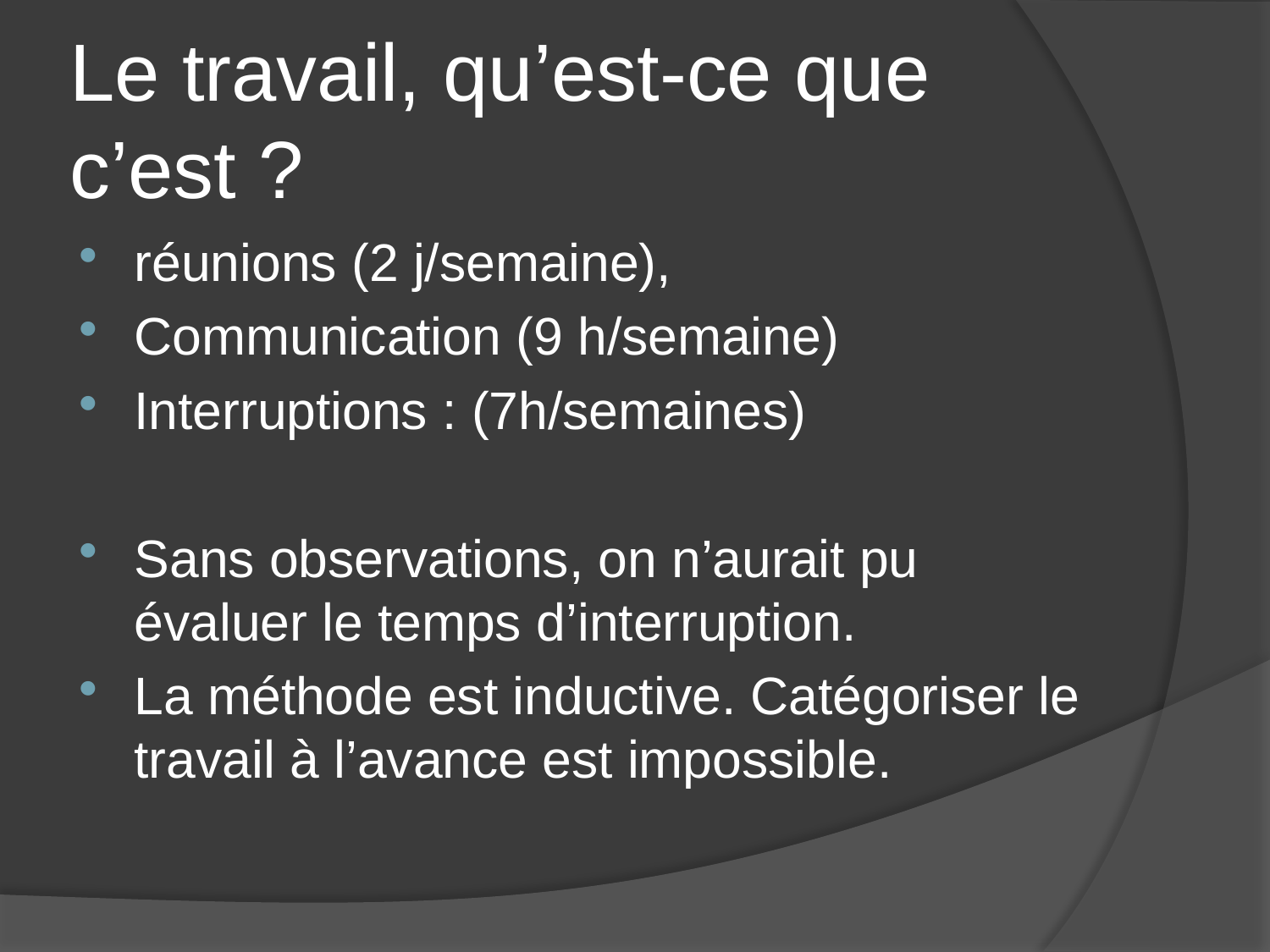

# Le travail, qu’est-ce que c’est ?
réunions (2 j/semaine),
Communication (9 h/semaine)
Interruptions : (7h/semaines)

Sans observations, on n’aurait pu évaluer le temps d’interruption.
La méthode est inductive. Catégoriser le travail à l’avance est impossible.